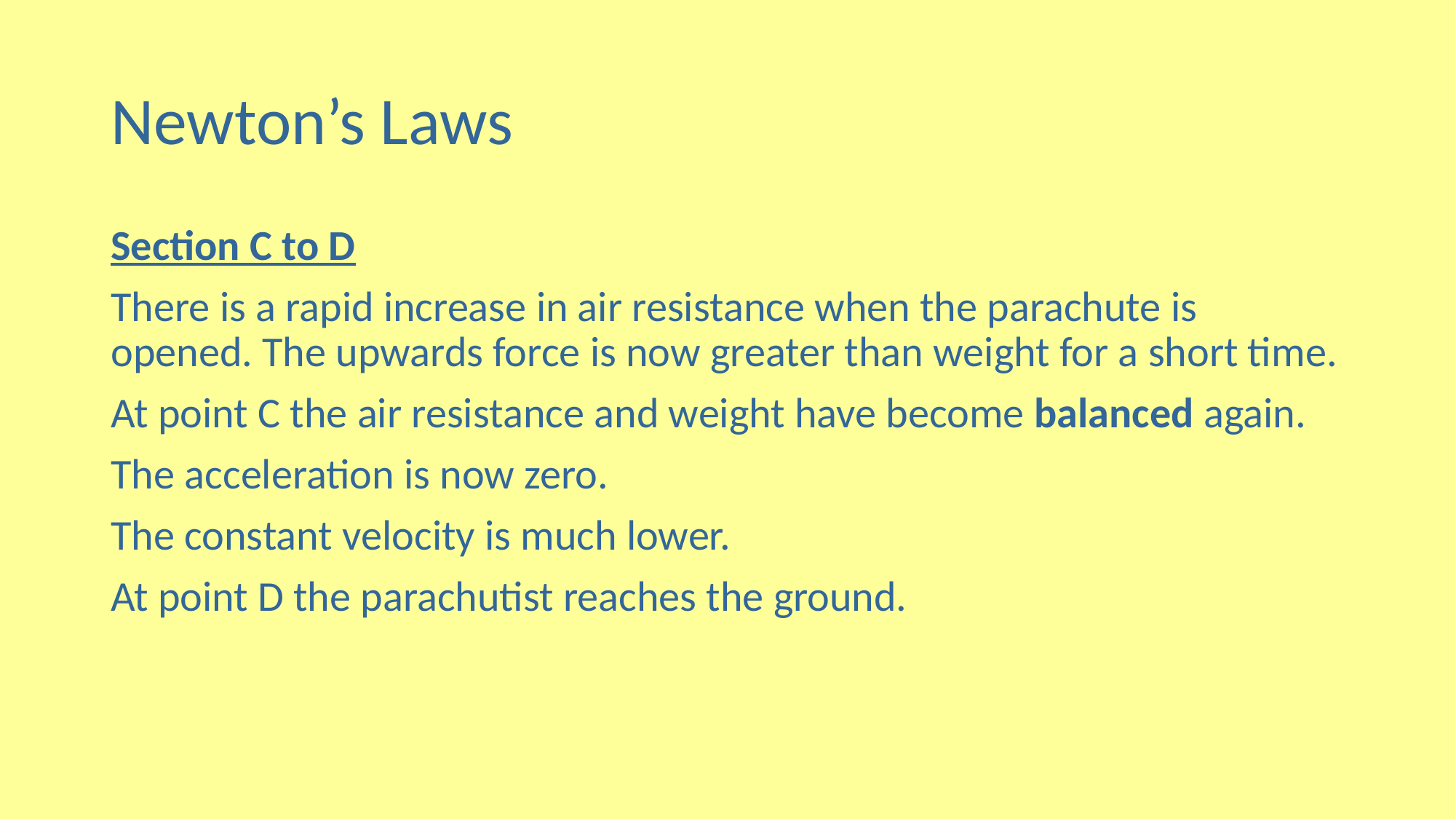

# Newton’s Laws
Section C to D
There is a rapid increase in air resistance when the parachute is opened. The upwards force is now greater than weight for a short time.
At point C the air resistance and weight have become balanced again.
The acceleration is now zero.
The constant velocity is much lower.
At point D the parachutist reaches the ground.